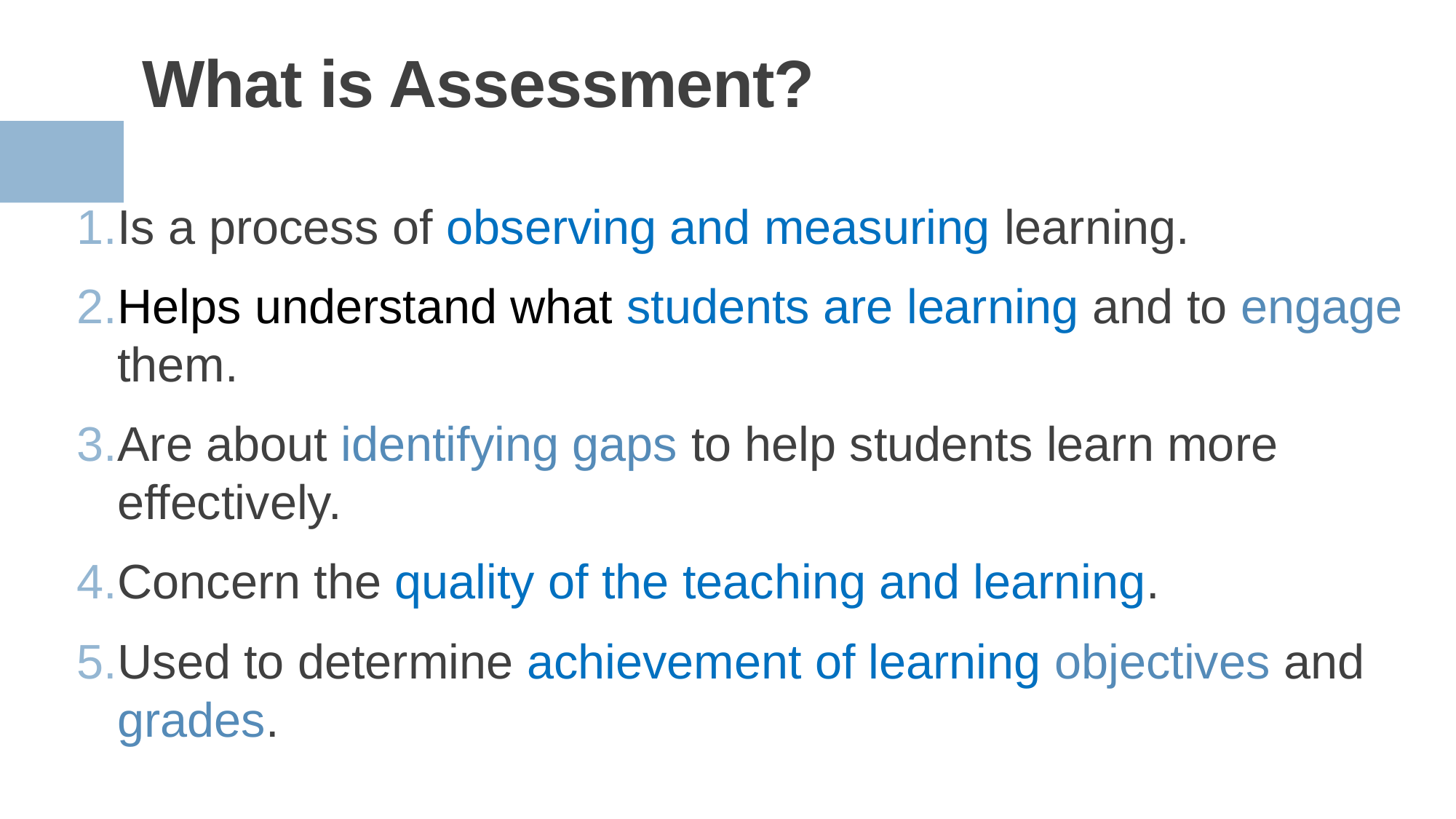

# What is Assessment?
Is a process of observing and measuring learning.
Helps understand what students are learning and to engage them.
Are about identifying gaps to help students learn more effectively.
Concern the quality of the teaching and learning.
Used to determine achievement of learning objectives and grades.